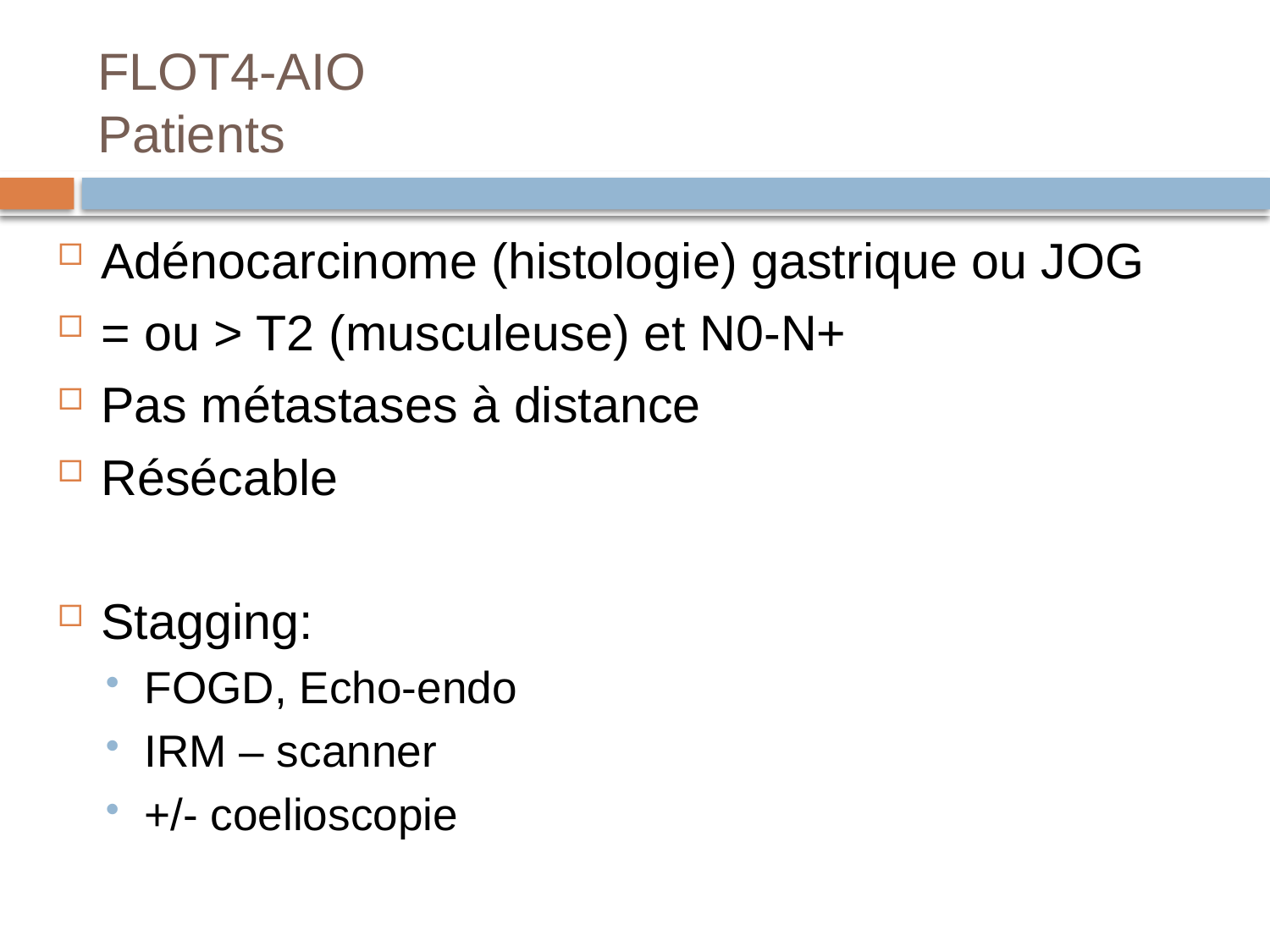

# FLOT4-AIO Patients
Adénocarcinome (histologie) gastrique ou JOG
= ou > T2 (musculeuse) et N0-N+
Pas métastases à distance
Résécable

Stagging:
FOGD, Echo-endo
IRM – scanner
+/- coelioscopie